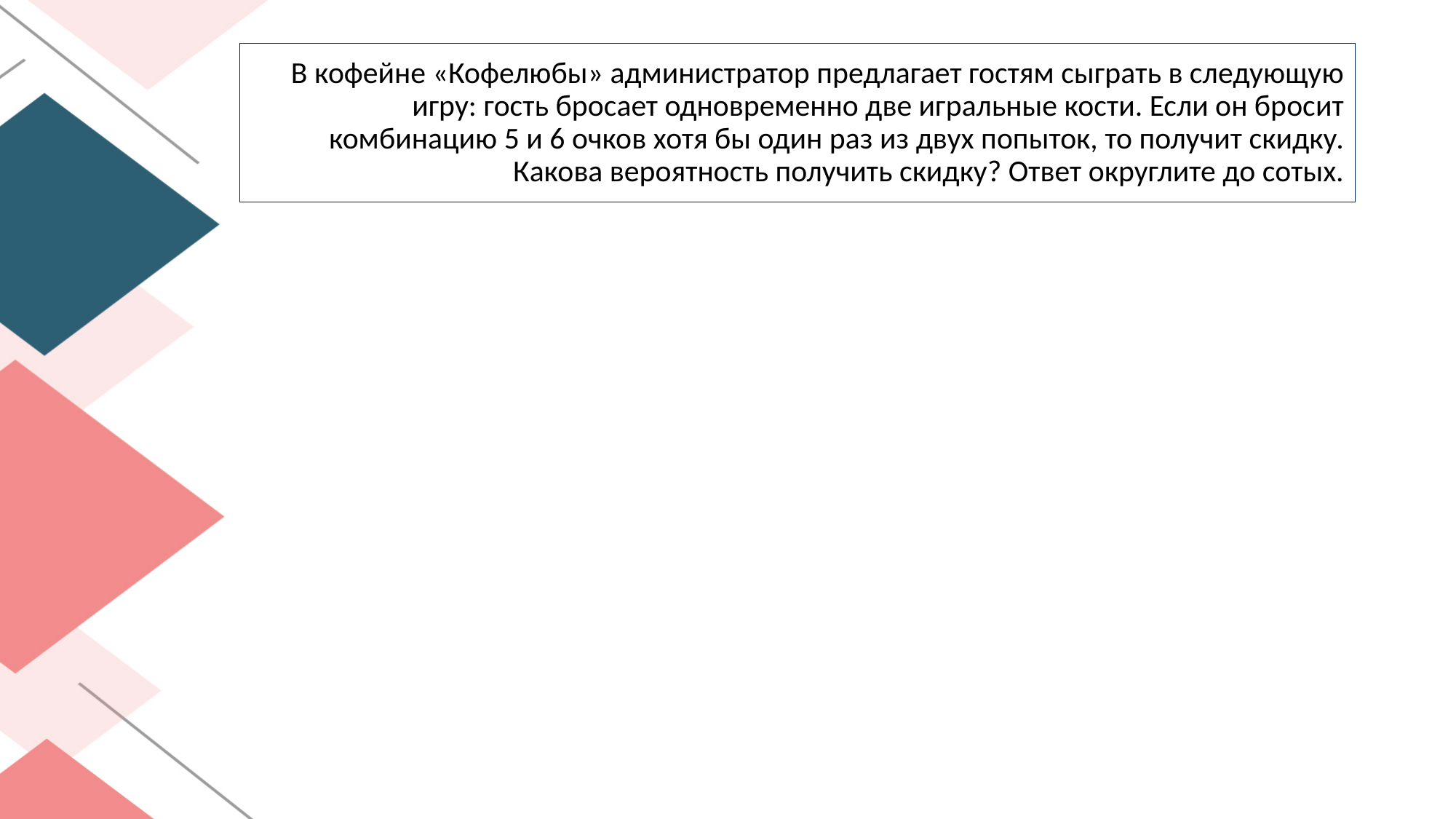

# В кофейне «Кофелюбы» администратор предлагает гостям сыграть в следующую игру: гость бросает одновременно две игральные кости. Если он бросит комбинацию 5 и 6 очков хотя бы один раз из двух попыток, то получит скидку. Какова вероятность получить скидку? Ответ округлите до сотых.